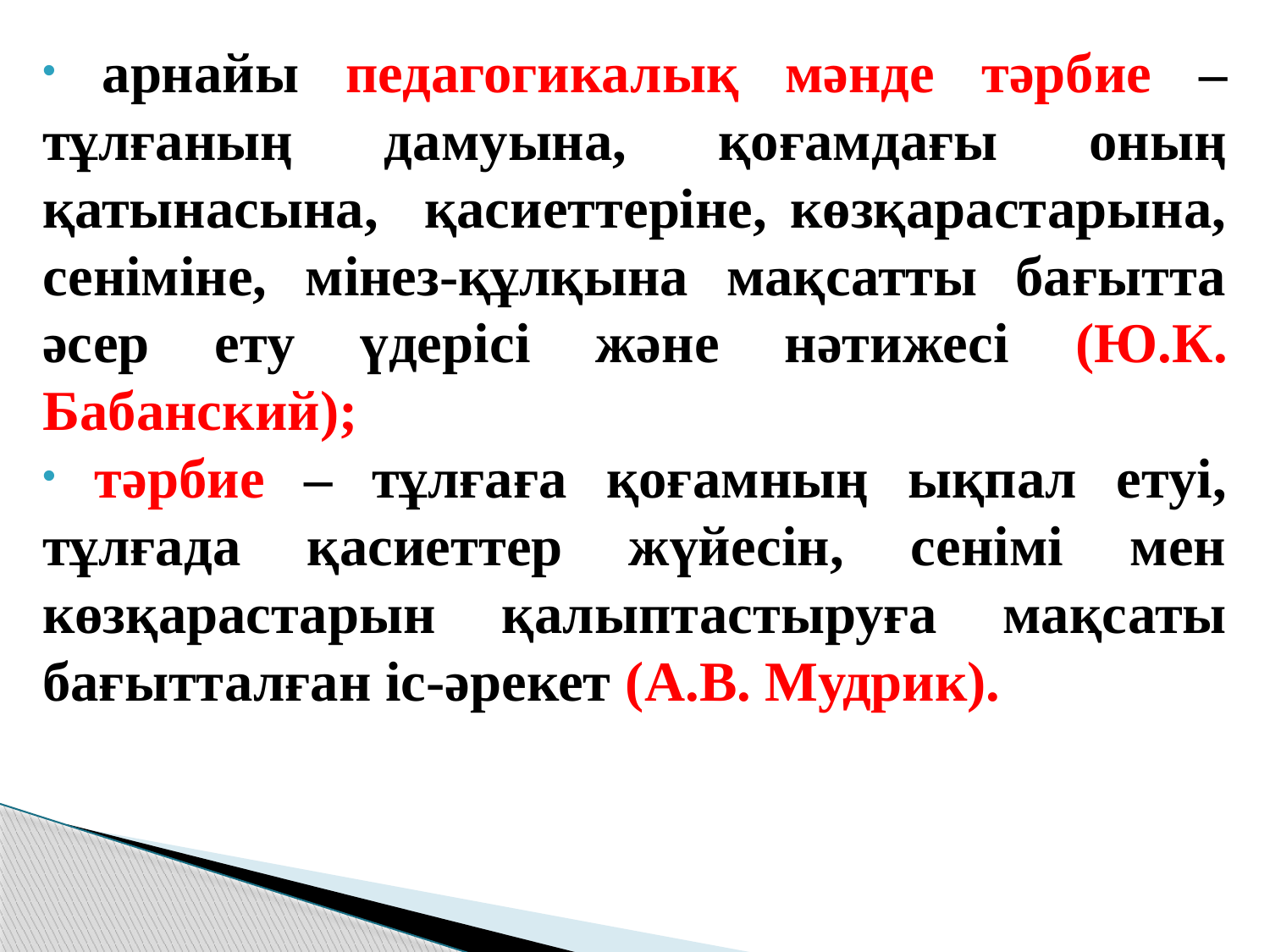

арнайы педагогикалық мәнде тәрбие – тұлғаның дамуына, қоғамдағы оның қатынасына,  қасиеттеріне, көзқарастарына, сеніміне, мінез-құлқына мақсатты бағытта әсер ету үдерісі және нәтижесі (Ю.К. Бабанский);
 тәрбие – тұлғаға қоғамның ықпал етуі, тұлғада қасиеттер жүйесін, сенімі мен көзқарастарын қалыптастыруға мақсаты бағытталған іс-әрекет (А.В. Мудрик).